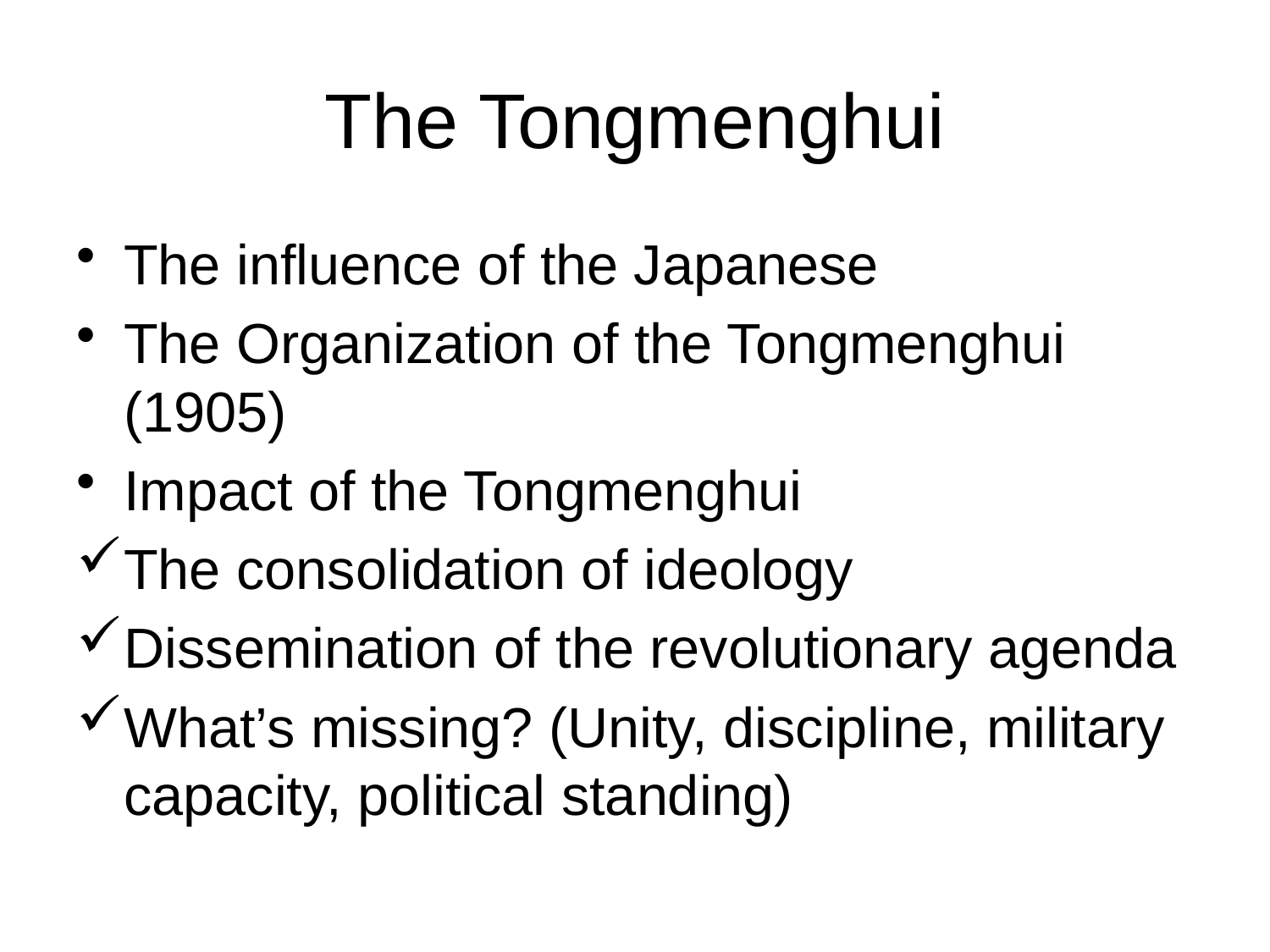

# The Tongmenghui
The influence of the Japanese
The Organization of the Tongmenghui (1905)
Impact of the Tongmenghui
The consolidation of ideology
Dissemination of the revolutionary agenda
What’s missing? (Unity, discipline, military capacity, political standing)